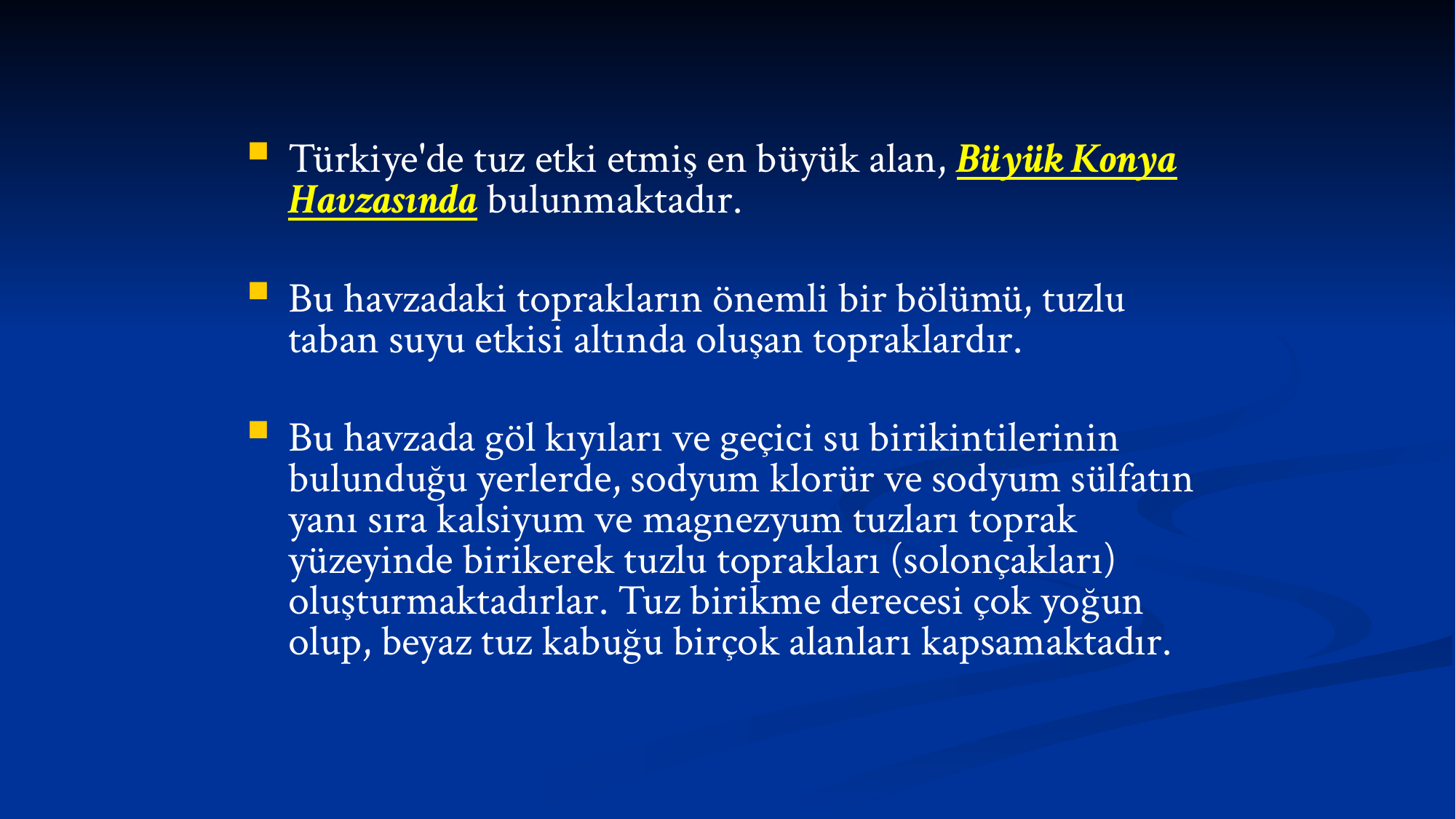

Türkiye'de tuz etki etmiş en büyük alan, Büyük Konya Havzasında bulunmaktadır.

Bu havzadaki toprakların önemli bir bölümü, tuzlu  taban suyu etkisi altında oluşan topraklardır.

Bu havzada göl kıyıları ve geçici su birikintilerinin bulunduğu yerlerde, sodyum klorür ve sodyum sülfatın yanı sıra kalsiyum ve magnezyum tuzları toprak yüzeyinde birikerek tuzlu toprakları (solonçakları) oluşturmaktadırlar. Tuz birikme derecesi çok yoğun olup, beyaz tuz kabuğu birçok alanları kapsamaktadır.